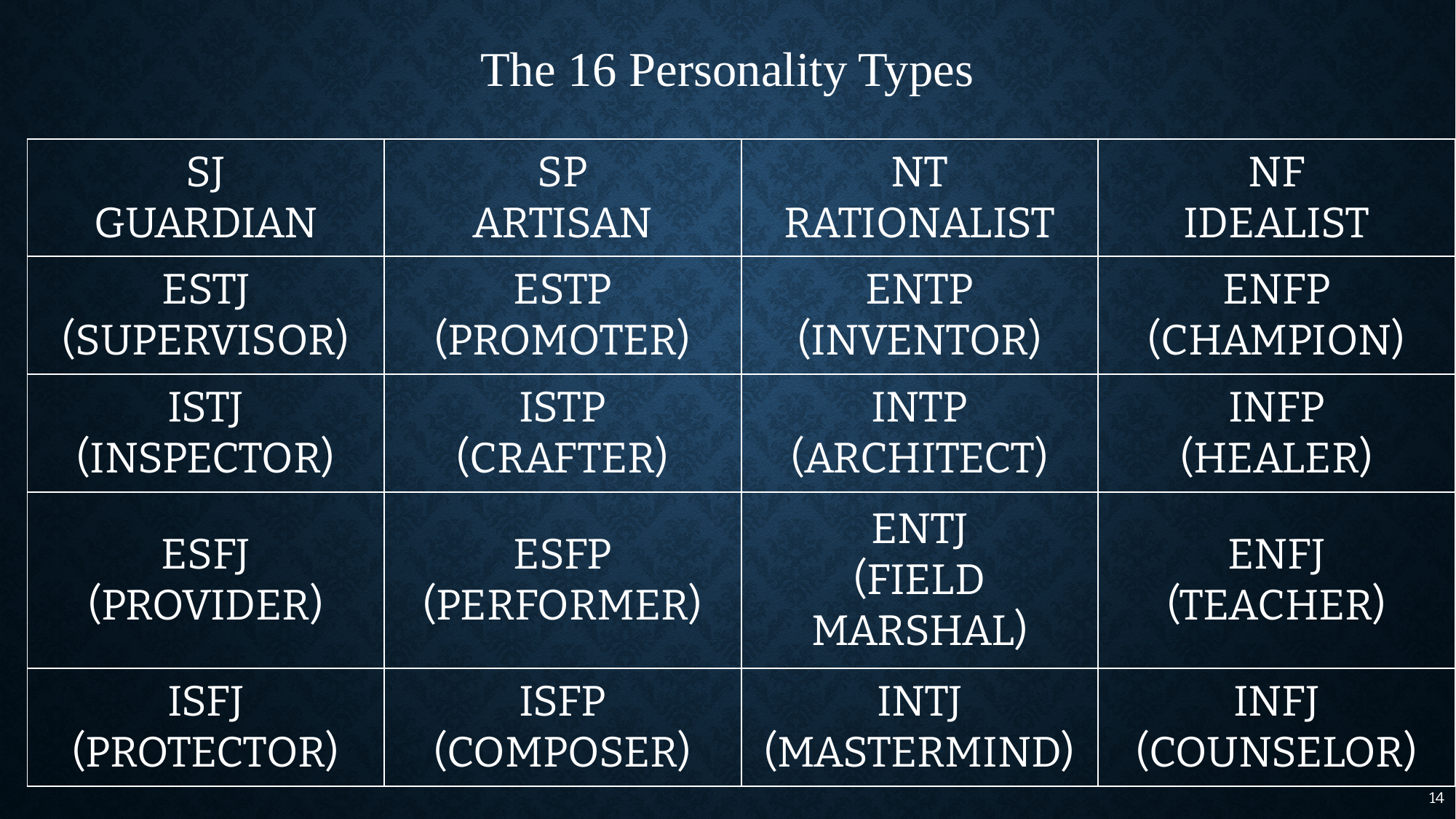

The 16 Personality Types
| SJ GUARDIAN | SP ARTISAN | NT RATIONALIST | NF IDEALIST |
| --- | --- | --- | --- |
| ESTJ (SUPERVISOR) | ESTP (PROMOTER) | ENTP (INVENTOR) | ENFP (CHAMPION) |
| ISTJ (INSPECTOR) | ISTP (CRAFTER) | INTP (ARCHITECT) | INFP (HEALER) |
| ESFJ (PROVIDER) | ESFP (PERFORMER) | ENTJ (FIELD MARSHAL) | ENFJ (TEACHER) |
| ISFJ (PROTECTOR) | ISFP (COMPOSER) | INTJ (MASTERMIND) | INFJ (COUNSELOR) |
14